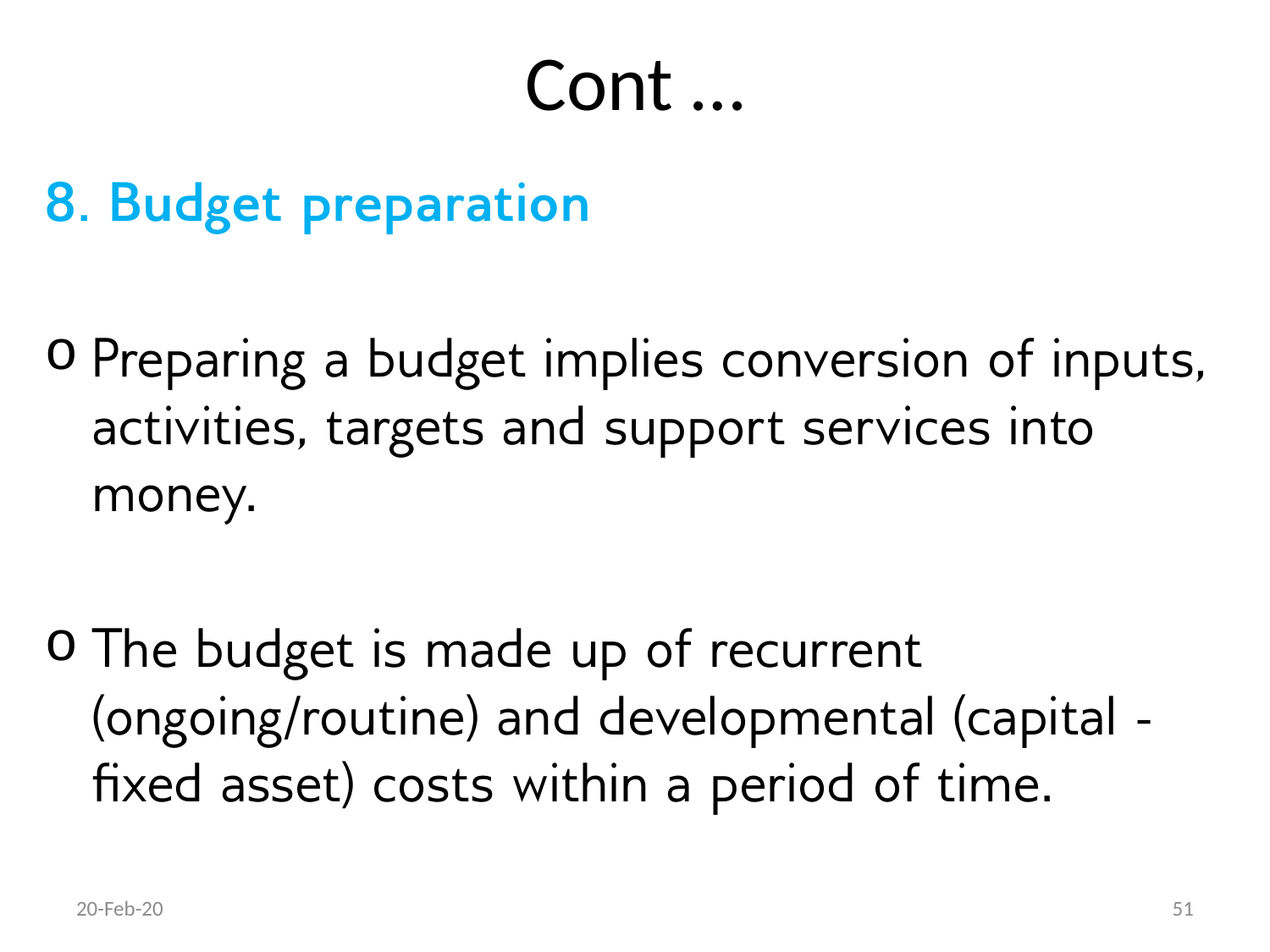

# Cont …
8. Budget preparation

Preparing a budget implies conversion of inputs, activities, targets and support services into money.

The budget is made up of recurrent (ongoing/routine) and developmental (capital - fixed asset) costs within a period of time.
20-Feb-20
51